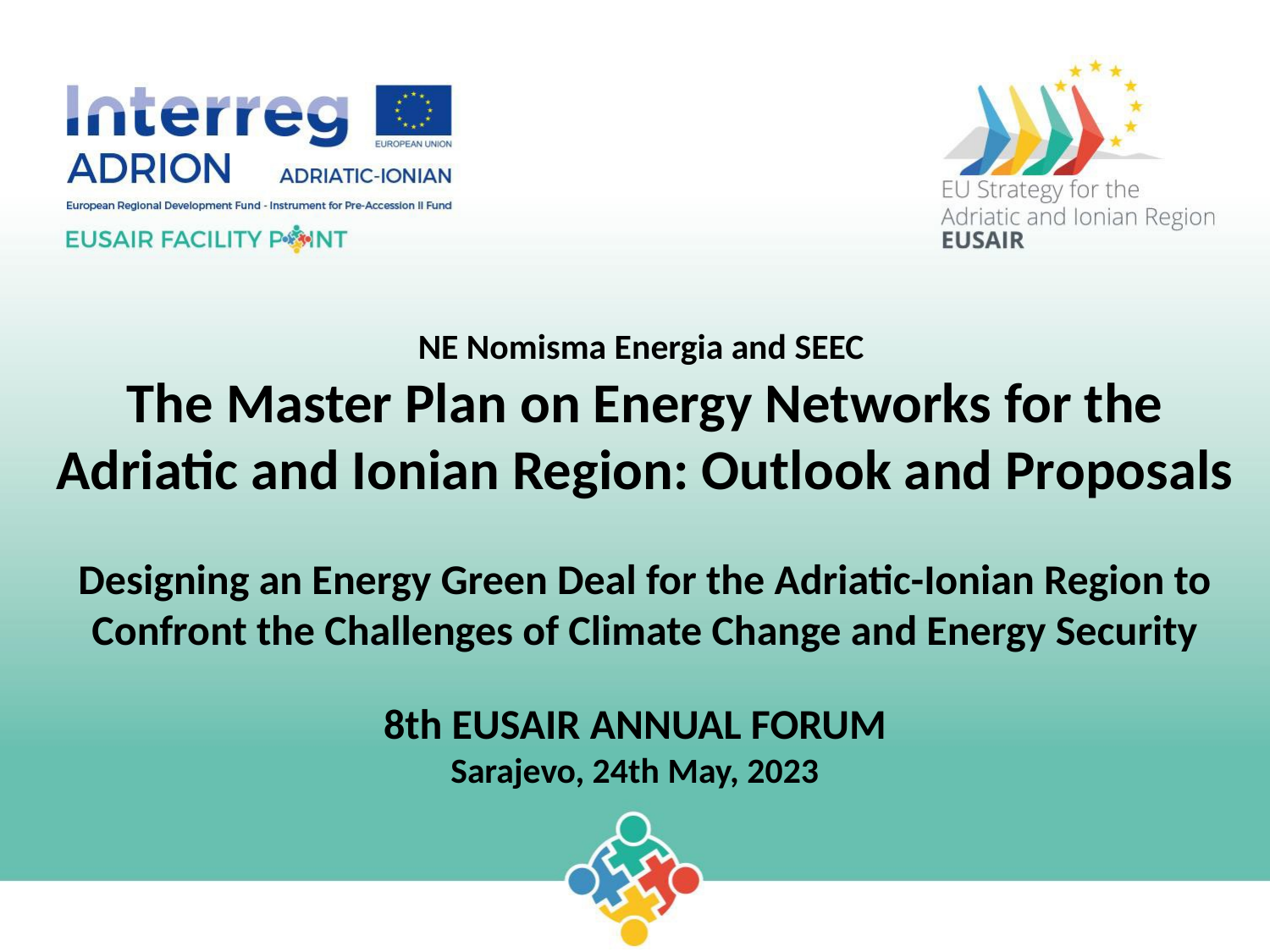

# NE Nomisma Energia and SEEC The Master Plan on Energy Networks for the Adriatic and Ionian Region: Outlook and Proposals Designing an Energy Green Deal for the Adriatic-Ionian Region to Confront the Challenges of Climate Change and Energy Security

8th EUSAIR ANNUAL FORUM
Sarajevo, 24th May, 2023
1